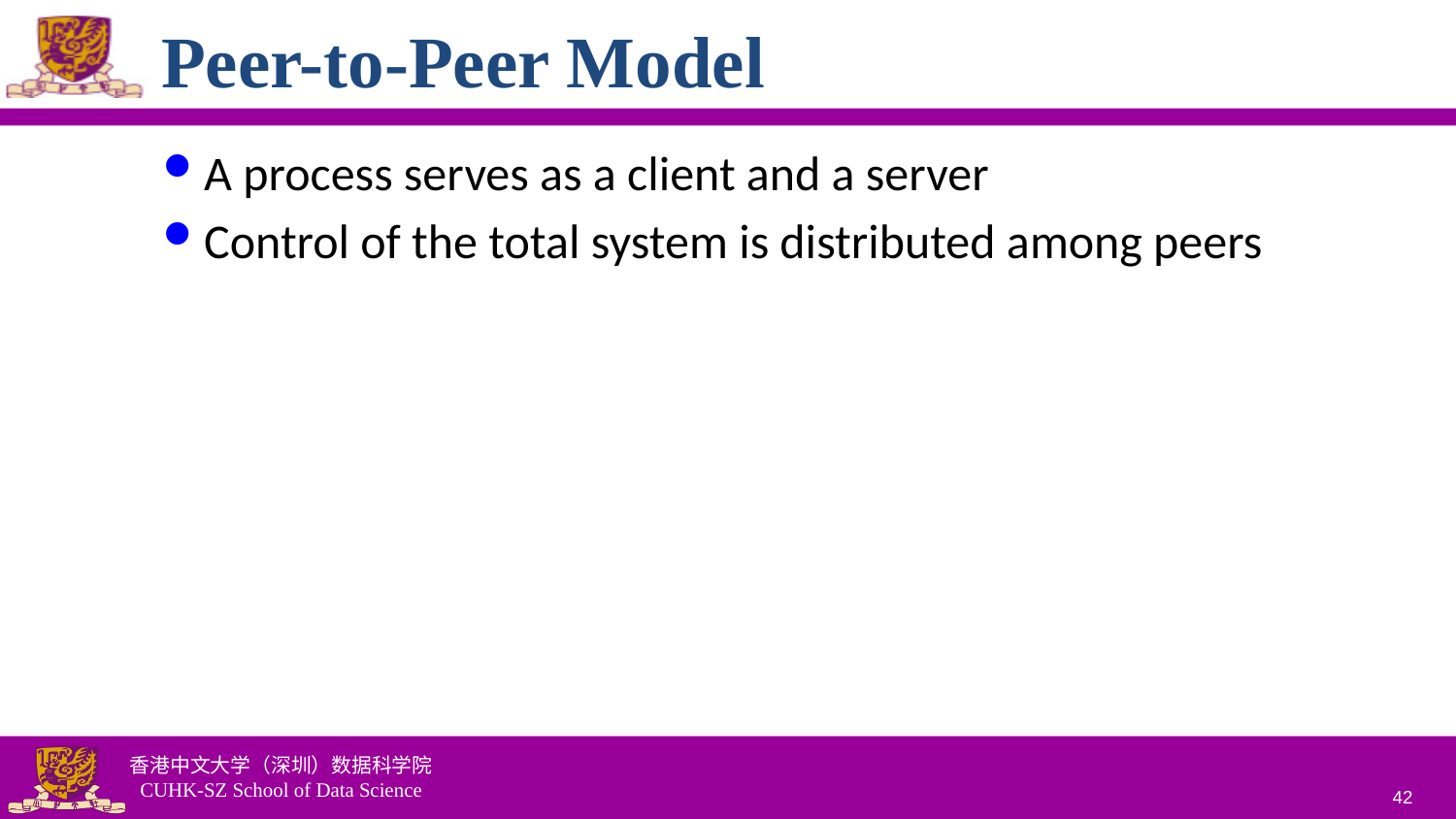

# Peer-to-Peer Model
A process serves as a client and a server
Control of the total system is distributed among peers
42